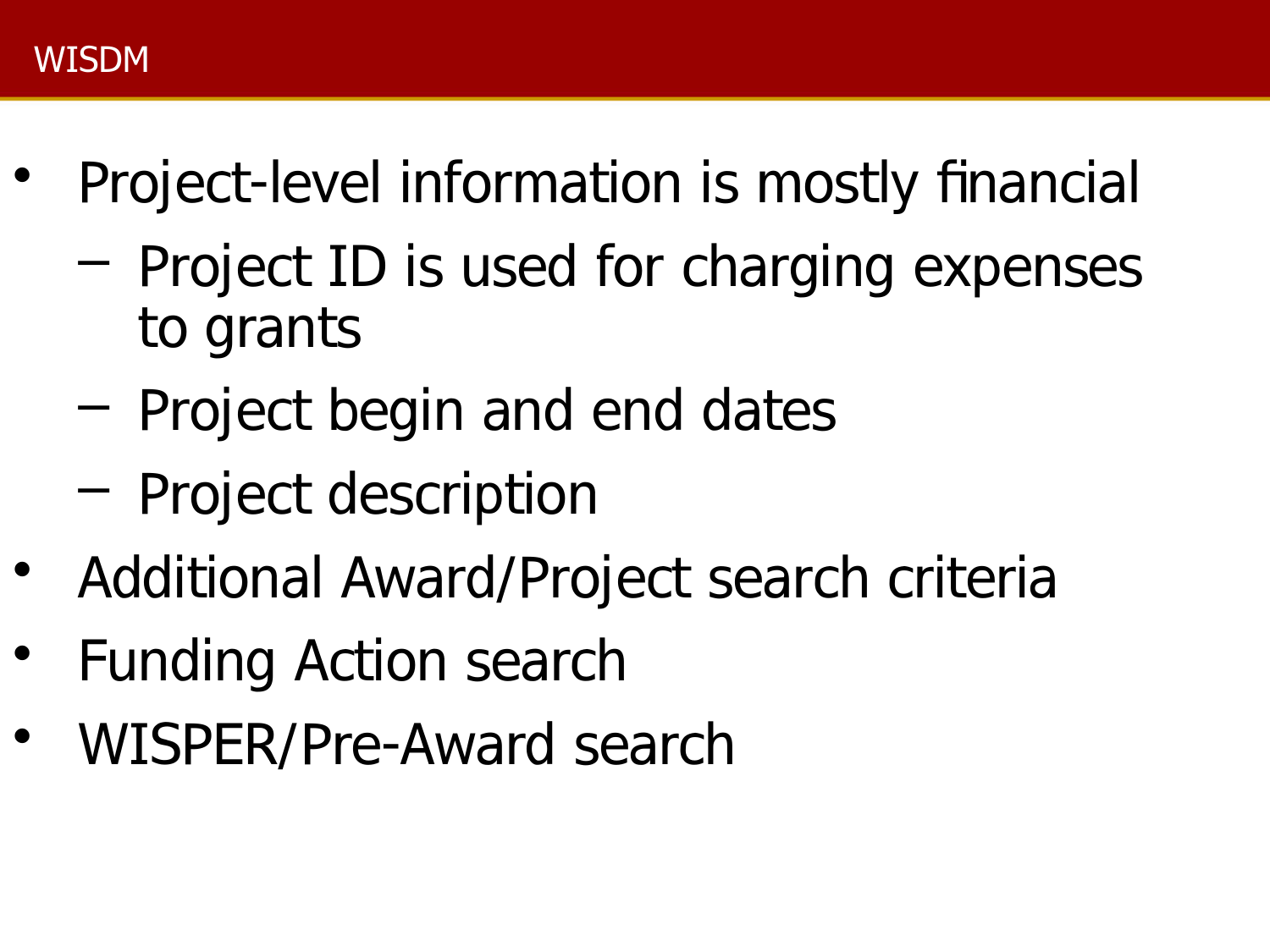

# WISDM
Project-level information is mostly financial
Project ID is used for charging expenses to grants
Project begin and end dates
Project description
Additional Award/Project search criteria
Funding Action search
WISPER/Pre-Award search